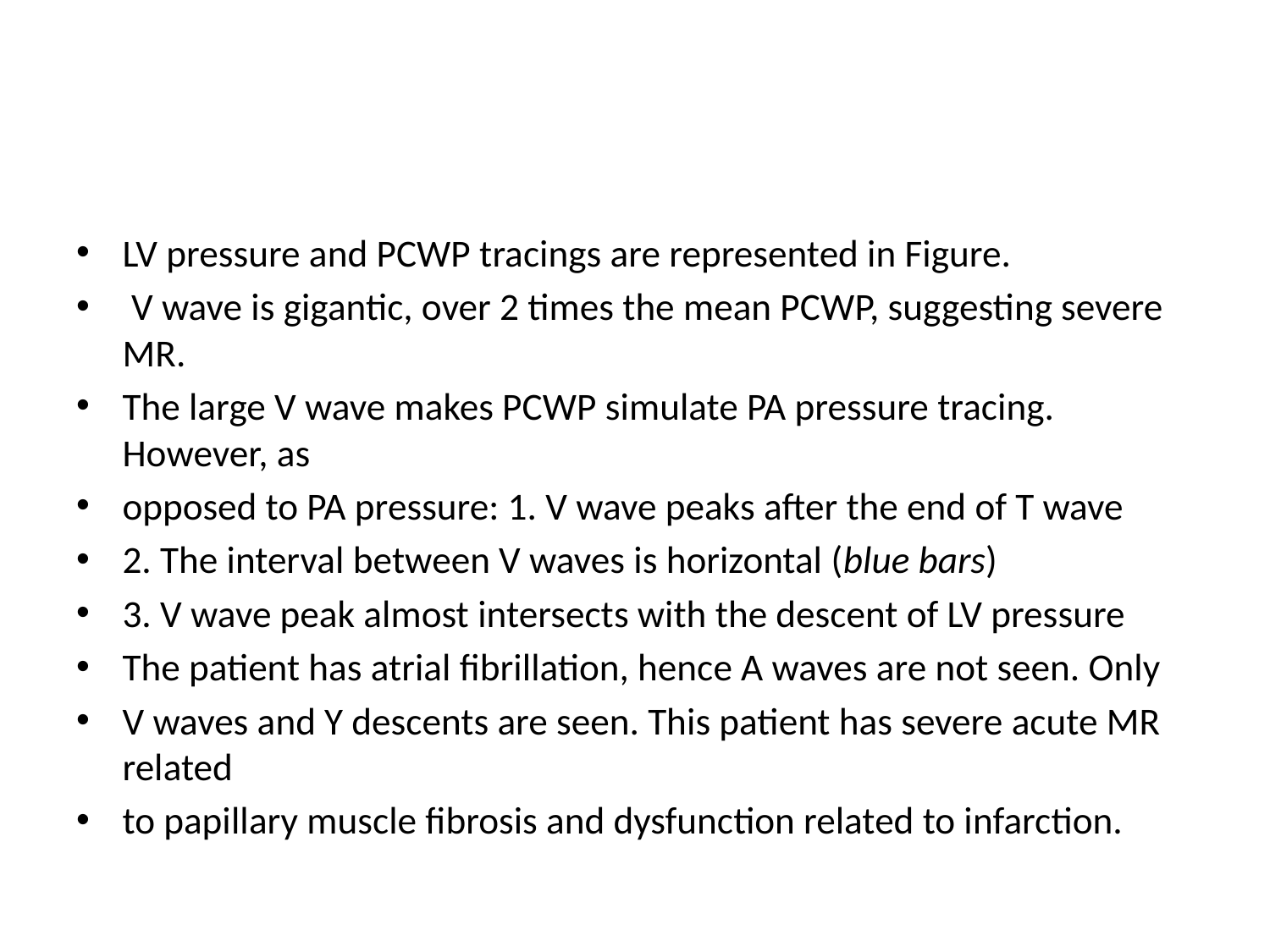

#
LV pressure and PCWP tracings are represented in Figure.
 V wave is gigantic, over 2 times the mean PCWP, suggesting severe MR.
The large V wave makes PCWP simulate PA pressure tracing. However, as
opposed to PA pressure: 1. V wave peaks after the end of T wave
2. The interval between V waves is horizontal (blue bars)
3. V wave peak almost intersects with the descent of LV pressure
The patient has atrial fibrillation, hence A waves are not seen. Only
V waves and Y descents are seen. This patient has severe acute MR related
to papillary muscle fibrosis and dysfunction related to infarction.